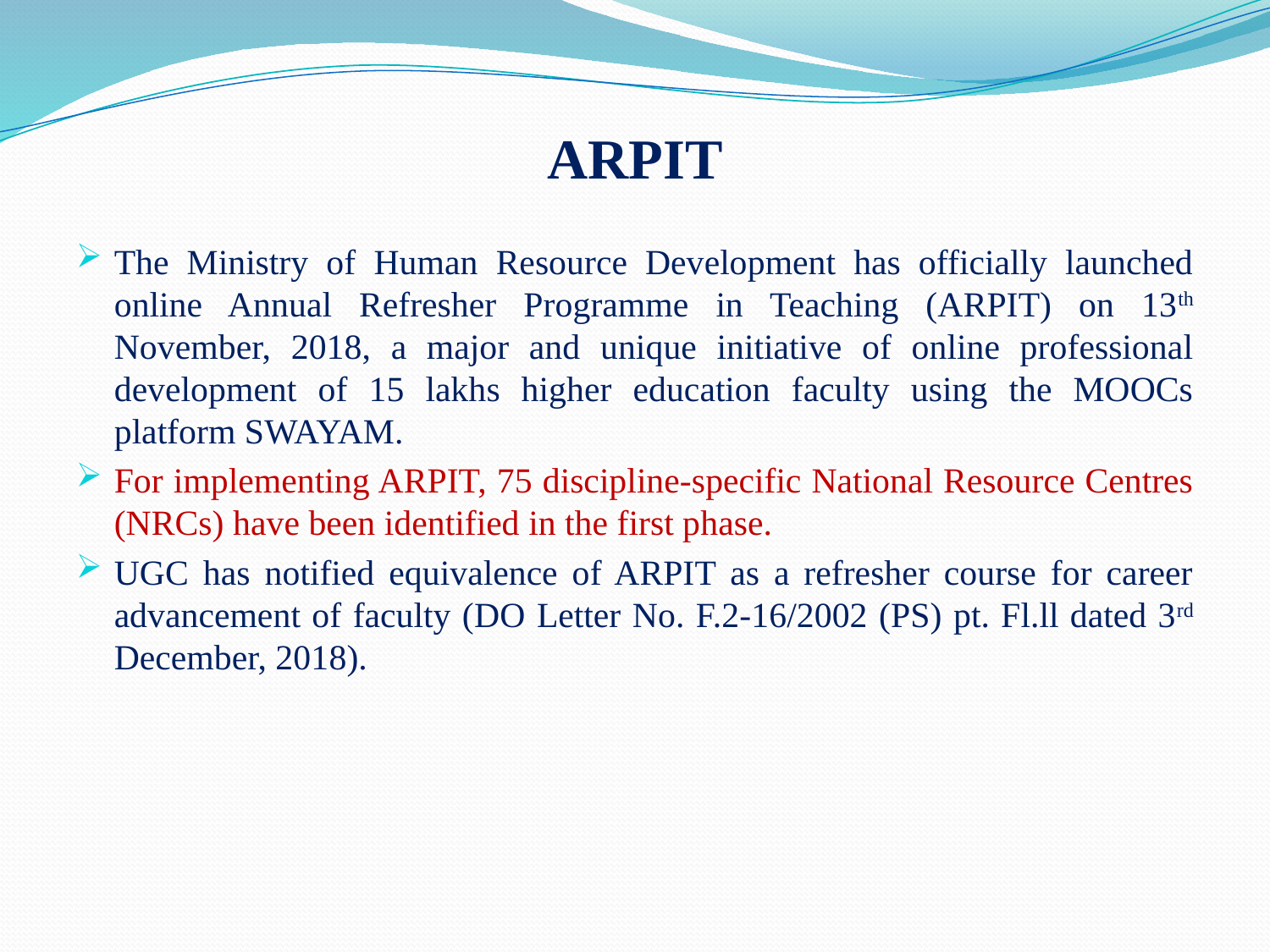

# ARPIT
The Ministry of Human Resource Development has officially launched online Annual Refresher Programme in Teaching (ARPIT) on 13th November, 2018, a major and unique initiative of online professional development of 15 lakhs higher education faculty using the MOOCs platform SWAYAM.
For implementing ARPIT, 75 discipline-specific National Resource Centres (NRCs) have been identified in the first phase.
UGC has notified equivalence of ARPIT as a refresher course for career advancement of faculty (DO Letter No. F.2-16/2002 (PS) pt. Fl.ll dated 3rd December, 2018).